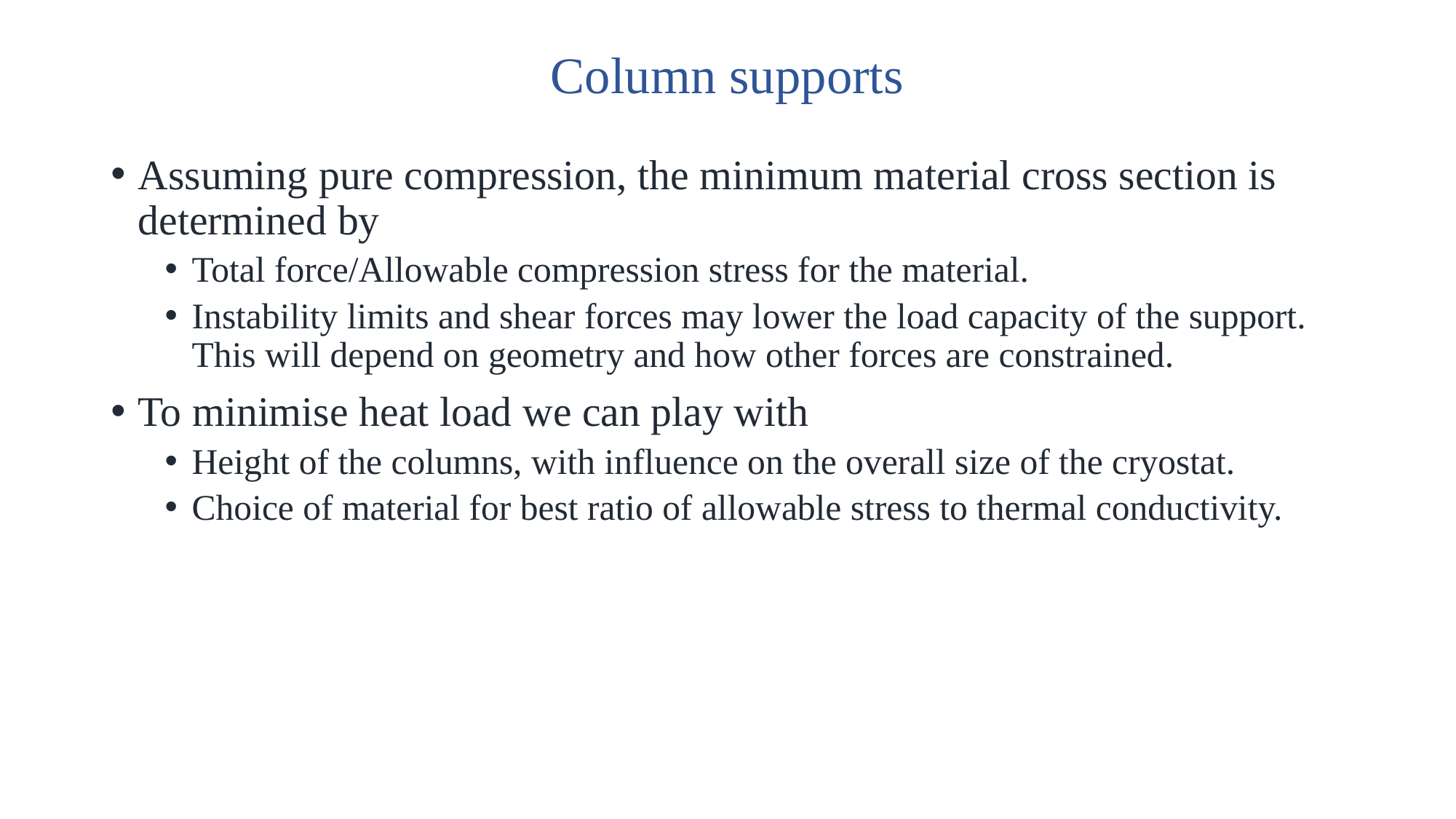

# Column supports
Assuming pure compression, the minimum material cross section is determined by
Total force/Allowable compression stress for the material.
Instability limits and shear forces may lower the load capacity of the support. This will depend on geometry and how other forces are constrained.
To minimise heat load we can play with
Height of the columns, with influence on the overall size of the cryostat.
Choice of material for best ratio of allowable stress to thermal conductivity.